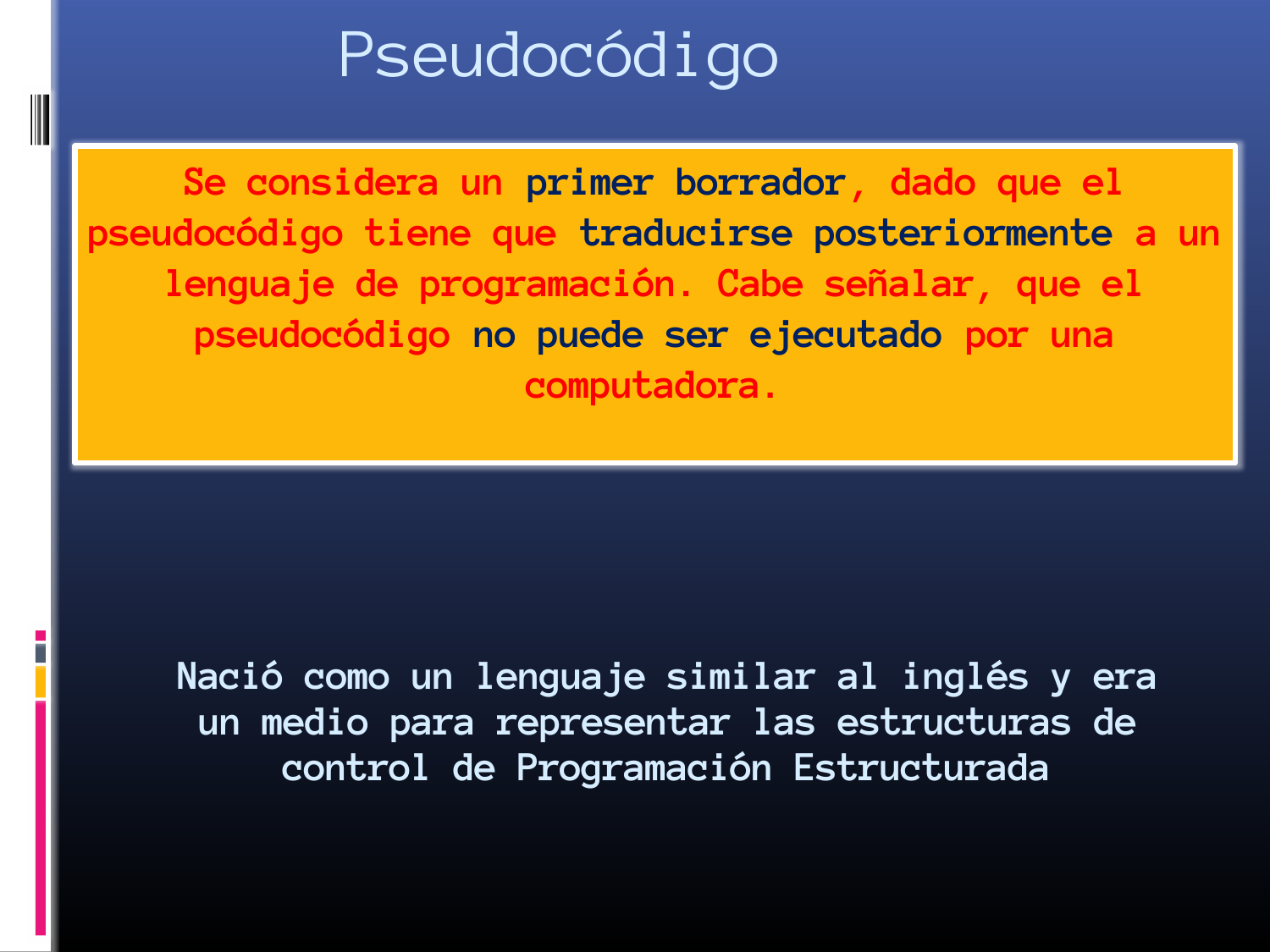

Pseudocódigo
Se considera un primer borrador, dado que el pseudocódigo tiene que traducirse posteriormente a un lenguaje de programación. Cabe señalar, que el pseudocódigo no puede ser ejecutado por una computadora.

Nació como un lenguaje similar al inglés y era un medio para representar las estructuras de control de Programación Estructurada